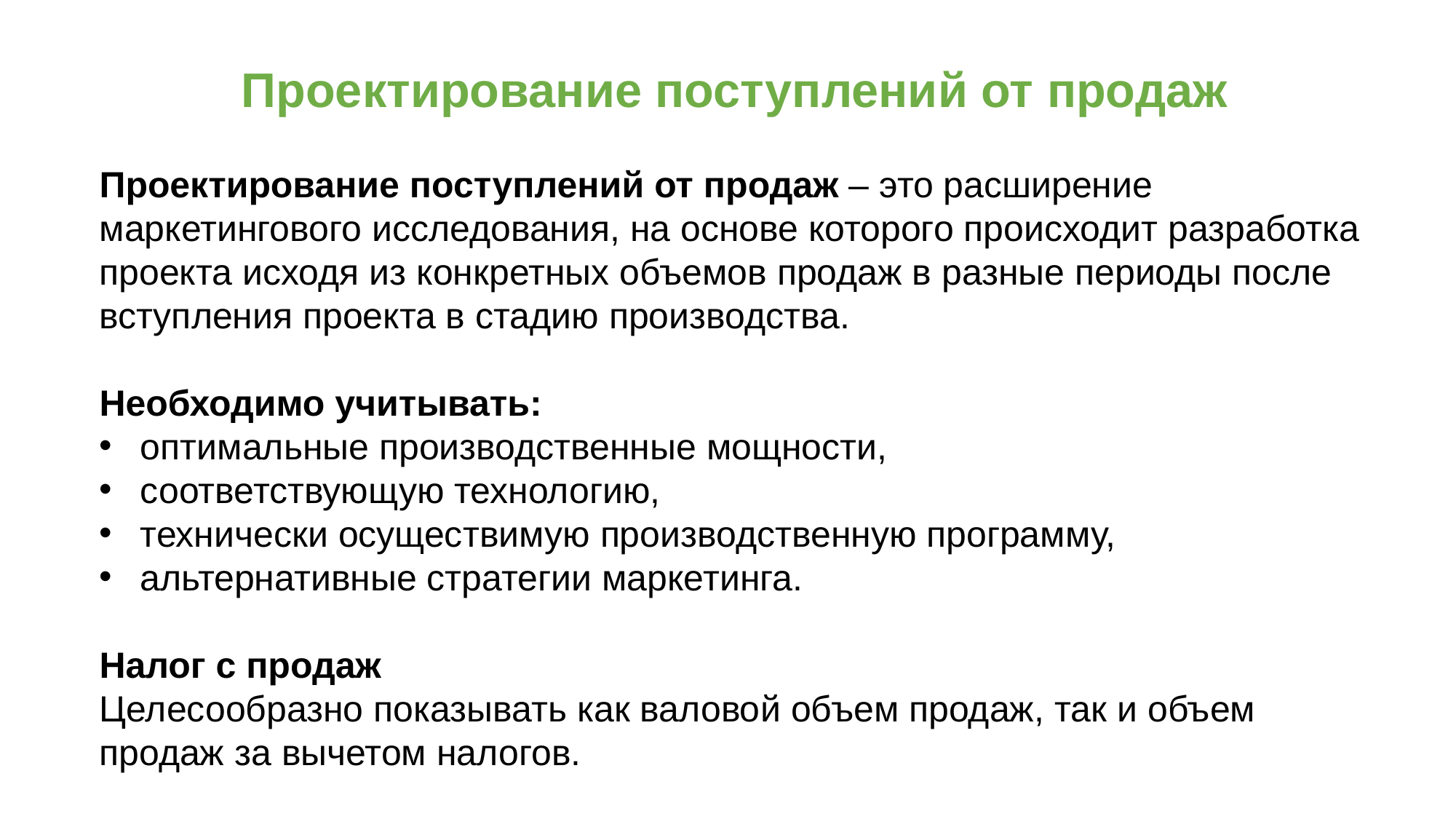

Проектирование поступлений от продаж

Проектирование поступлений от продаж – это расширение маркетингового исследования, на основе которого происходит разработка проекта исходя из конкретных объемов продаж в разные периоды после вступления проекта в стадию производства.

Необходимо учитывать:
оптимальные производственные мощности,
соответствующую технологию,
технически осуществимую производственную программу,
альтернативные стратегии маркетинга.

Налог с продаж
Целесообразно показывать как валовой объем продаж, так и объем продаж за вычетом налогов.